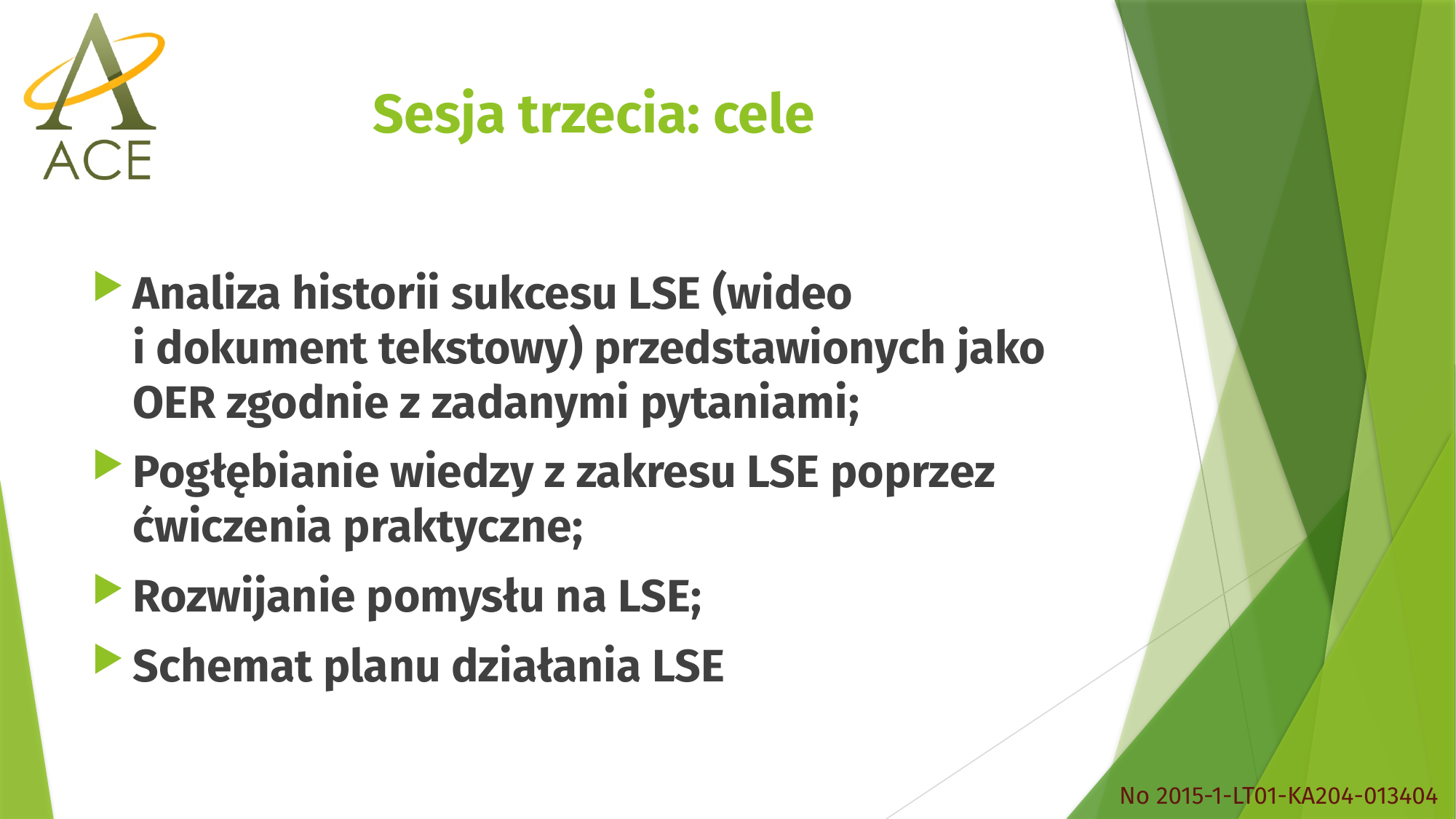

# Sesja trzecia: cele
Analiza historii sukcesu LSE (wideo
i dokument tekstowy) przedstawionych jako OER zgodnie z zadanymi pytaniami;
Pogłębianie wiedzy z zakresu LSE poprzez ćwiczenia praktyczne;
Rozwijanie pomysłu na LSE;
Schemat planu działania LSE